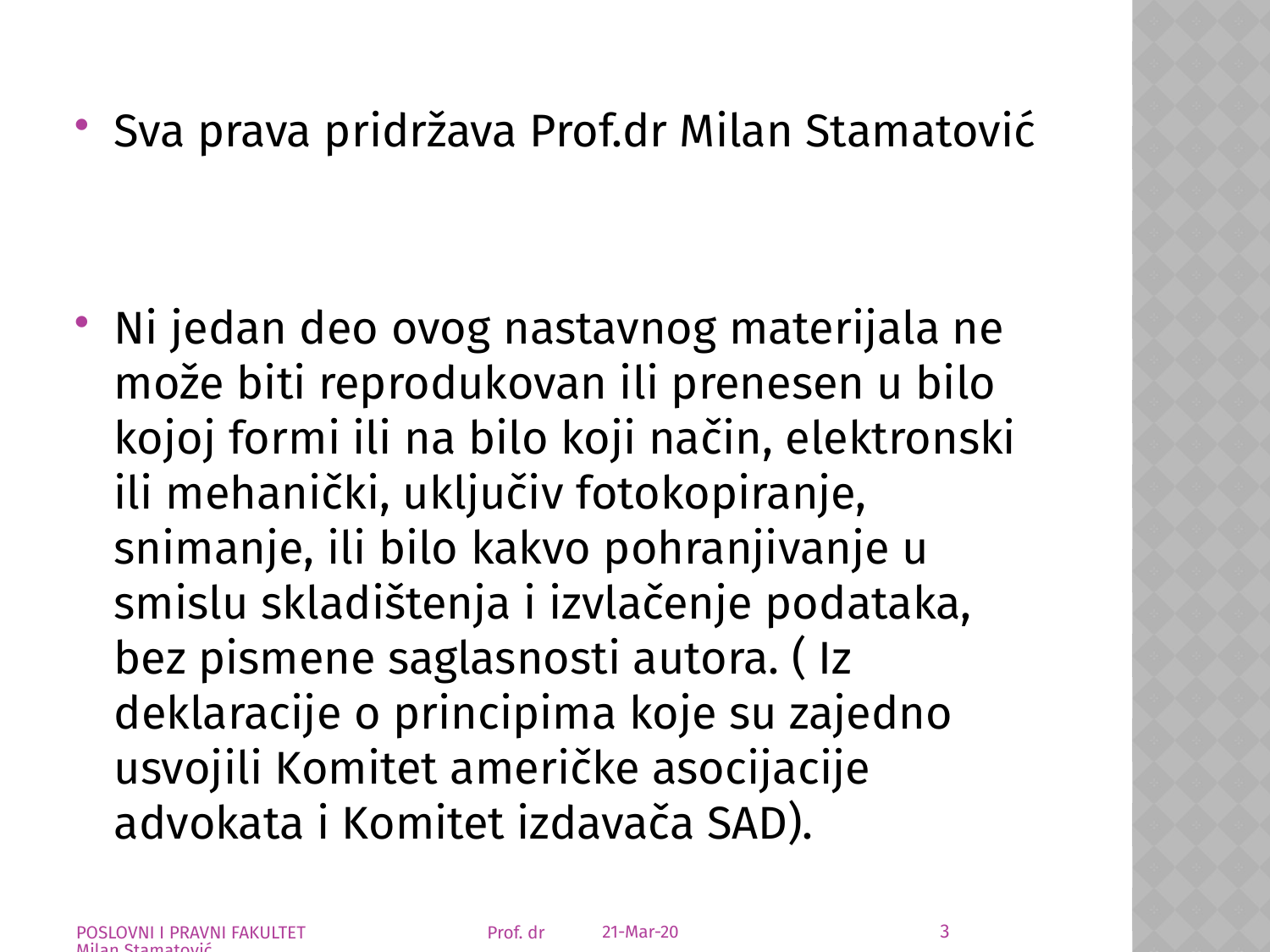

Sva prava pridržava Prof.dr Milan Stamatović

Ni jedan deo ovog nastavnog materijala ne može biti reprodukovan ili prenesen u bilo kojoj formi ili na bilo koji način, elektronski ili mehanički, uključiv fotokopiranje, snimanje, ili bilo kakvo pohranjivanje u smislu skladištenja i izvlačenje podataka, bez pismene saglasnosti autora. ( Iz deklaracije o principima koje su zajedno usvojili Komitet američke asocijacije advokata i Komitet izdavača SAD).
3
POSLOVNI I PRAVNI FAKULTET                                       Prof. dr Milan Stamatović
21-Mar-20